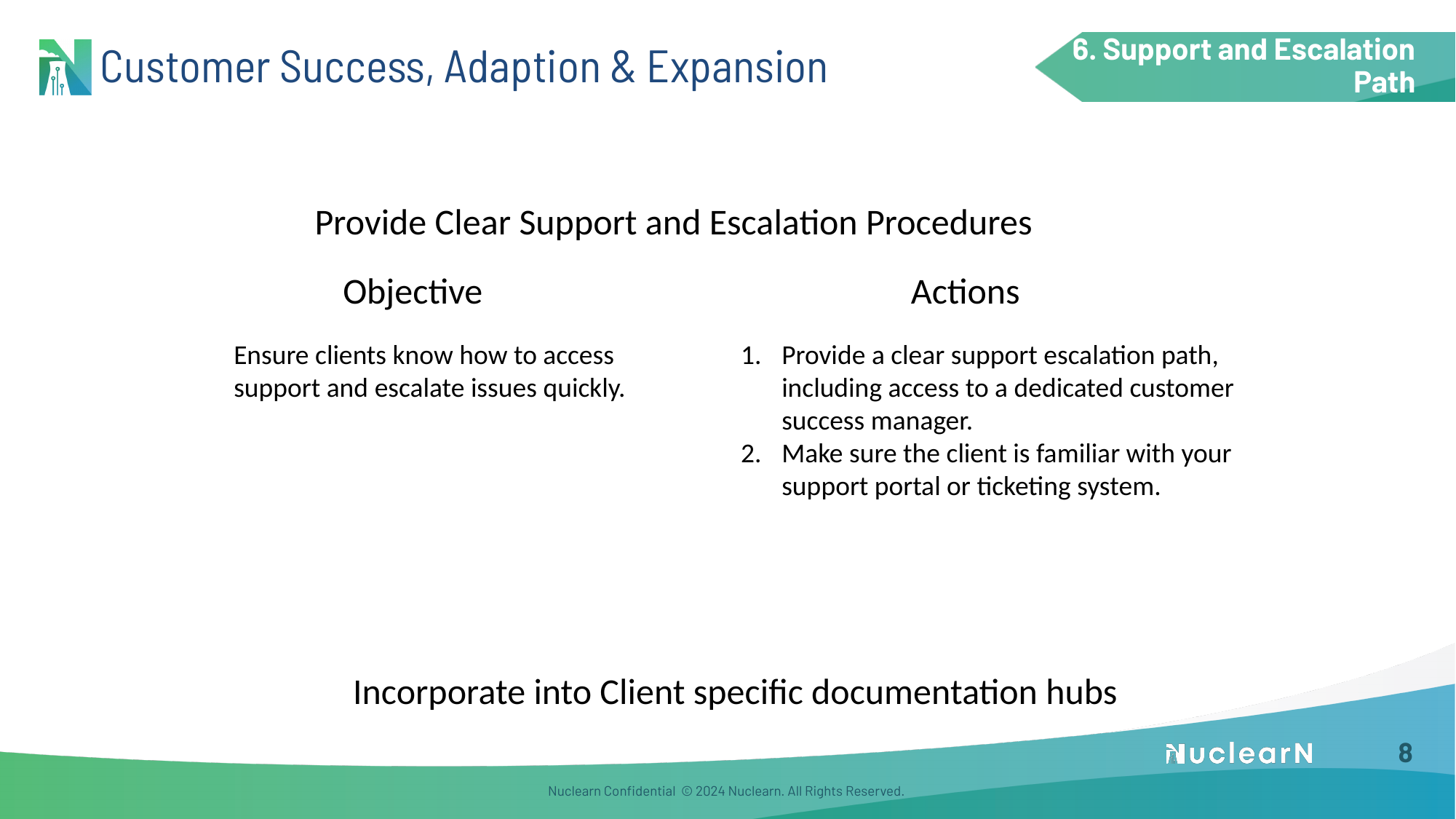

6. Support and Escalation Path
# Customer Success, Adaption & Expansion
Provide Clear Support and Escalation Procedures
Actions
Objective
Ensure clients know how to access support and escalate issues quickly.
Provide a clear support escalation path, including access to a dedicated customer success manager.
Make sure the client is familiar with your support portal or ticketing system.
Incorporate into Client specific documentation hubs